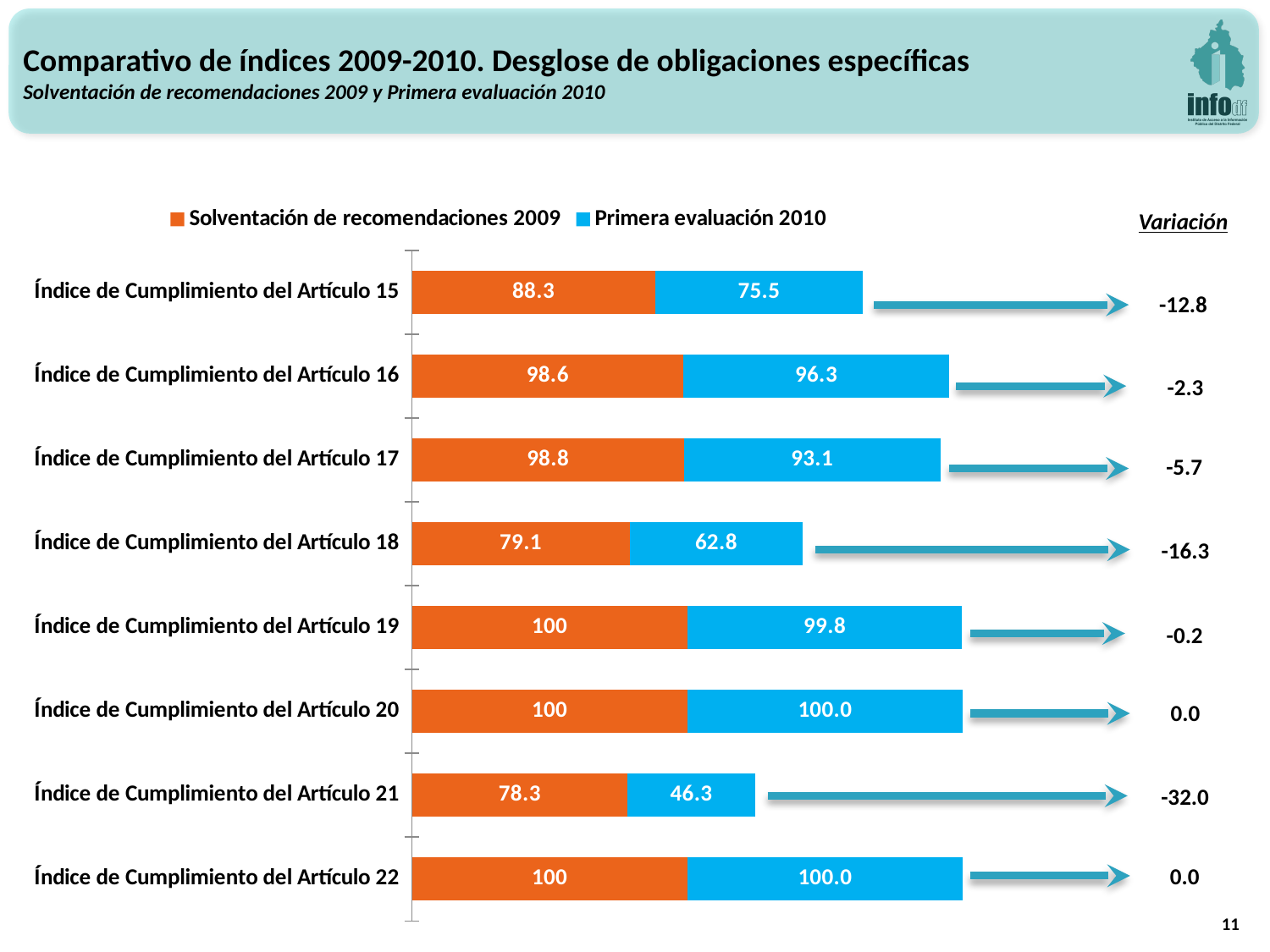

Comparativo de índices 2009-2010. Desglose de obligaciones específicas
Solventación de recomendaciones 2009 y Primera evaluación 2010

### Chart

| Category | Solventación de recomendaciones 2009 | Primera evaluación 2010 |
|---|---|---|
| Índice de Cumplimiento del Artículo 15 | 88.3 | 75.49315068493165 |
| Índice de Cumplimiento del Artículo 16 | 98.6 | 96.34081196581197 |
| Índice de Cumplimiento del Artículo 17 | 98.8 | 93.061556329849 |
| Índice de Cumplimiento del Artículo 18 | 79.1 | 62.81218998015876 |
| Índice de Cumplimiento del Artículo 19 | 100.0 | 99.75694444444443 |
| Índice de Cumplimiento del Artículo 20 | 100.0 | 100.0 |
| Índice de Cumplimiento del Artículo 21 | 78.3 | 46.27976190476191 |
| Índice de Cumplimiento del Artículo 22 | 100.0 | 100.0 |
Variación

-12.8
-2.3
-5.7
-16.3
-0.2
0.0
-32.0
0.0
11